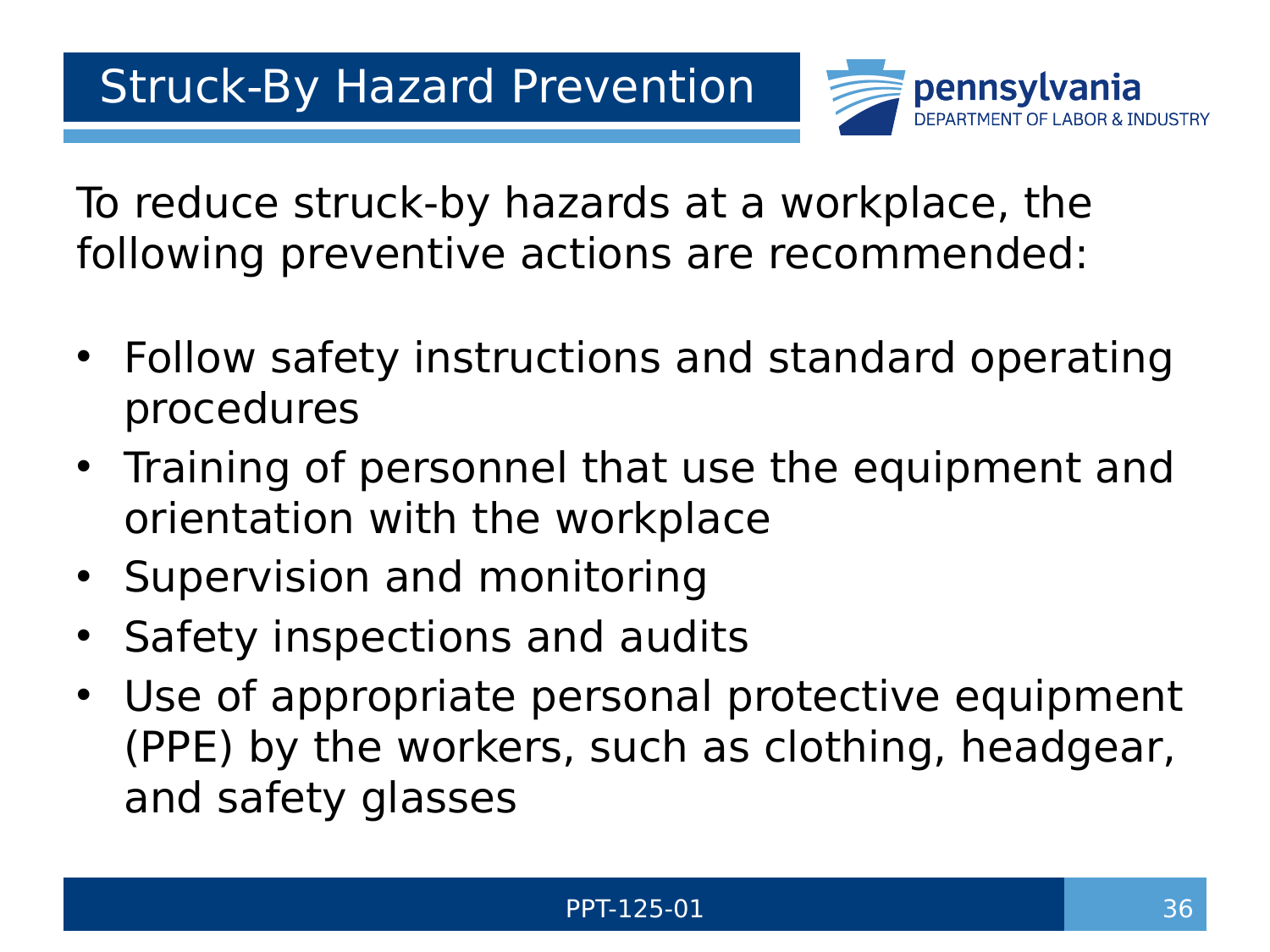

# Struck-By Hazard Prevention
To reduce struck-by hazards at a workplace, the following preventive actions are recommended:

Follow safety instructions and standard operating procedures
Training of personnel that use the equipment and orientation with the workplace
Supervision and monitoring
Safety inspections and audits
Use of appropriate personal protective equipment (PPE) by the workers, such as clothing, headgear, and safety glasses

PPT-125-01
36